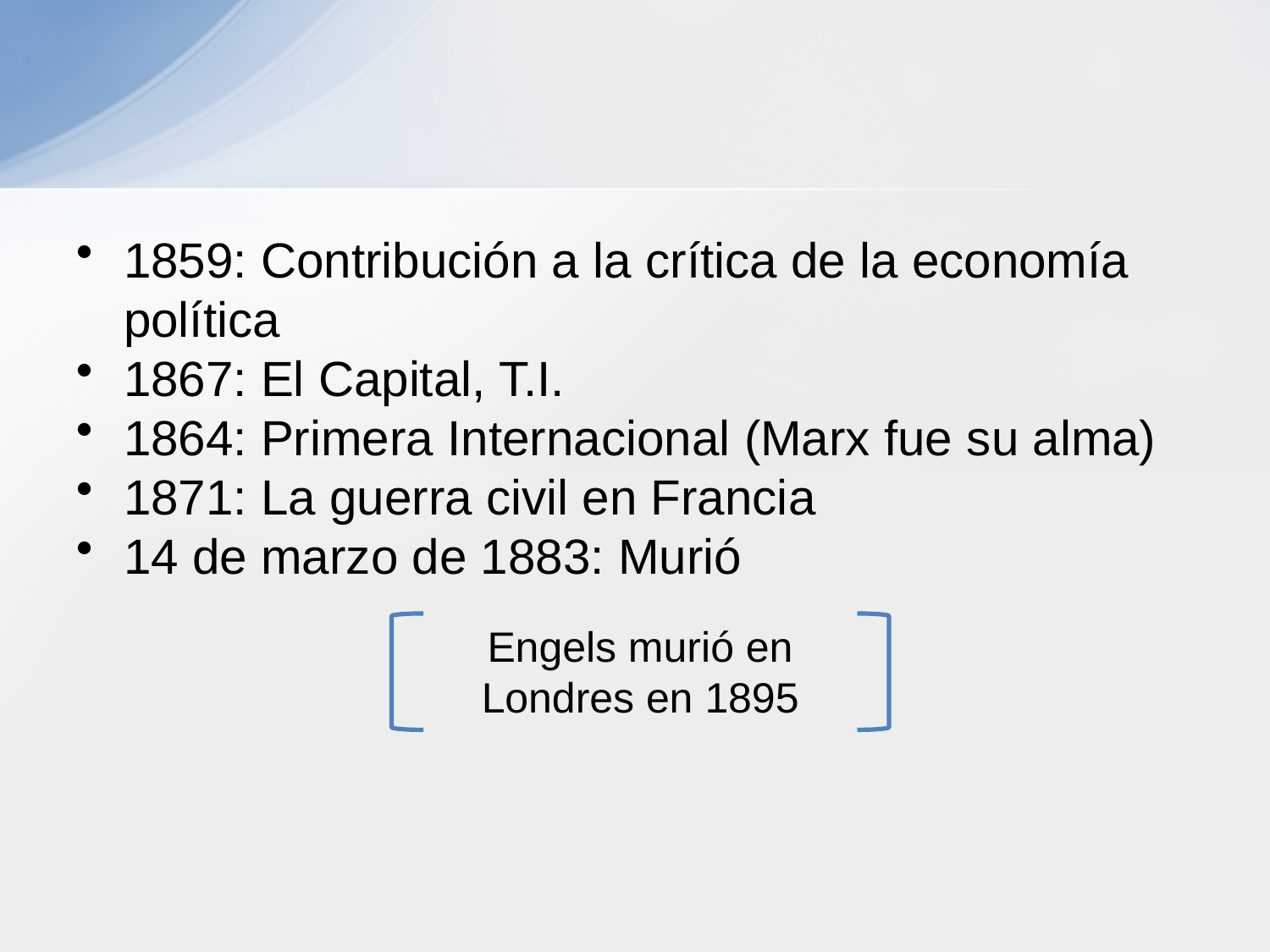

1859: Contribución a la crítica de la economía política
1867: El Capital, T.I.
1864: Primera Internacional (Marx fue su alma)
1871: La guerra civil en Francia
14 de marzo de 1883: Murió

Engels murió en Londres en 1895